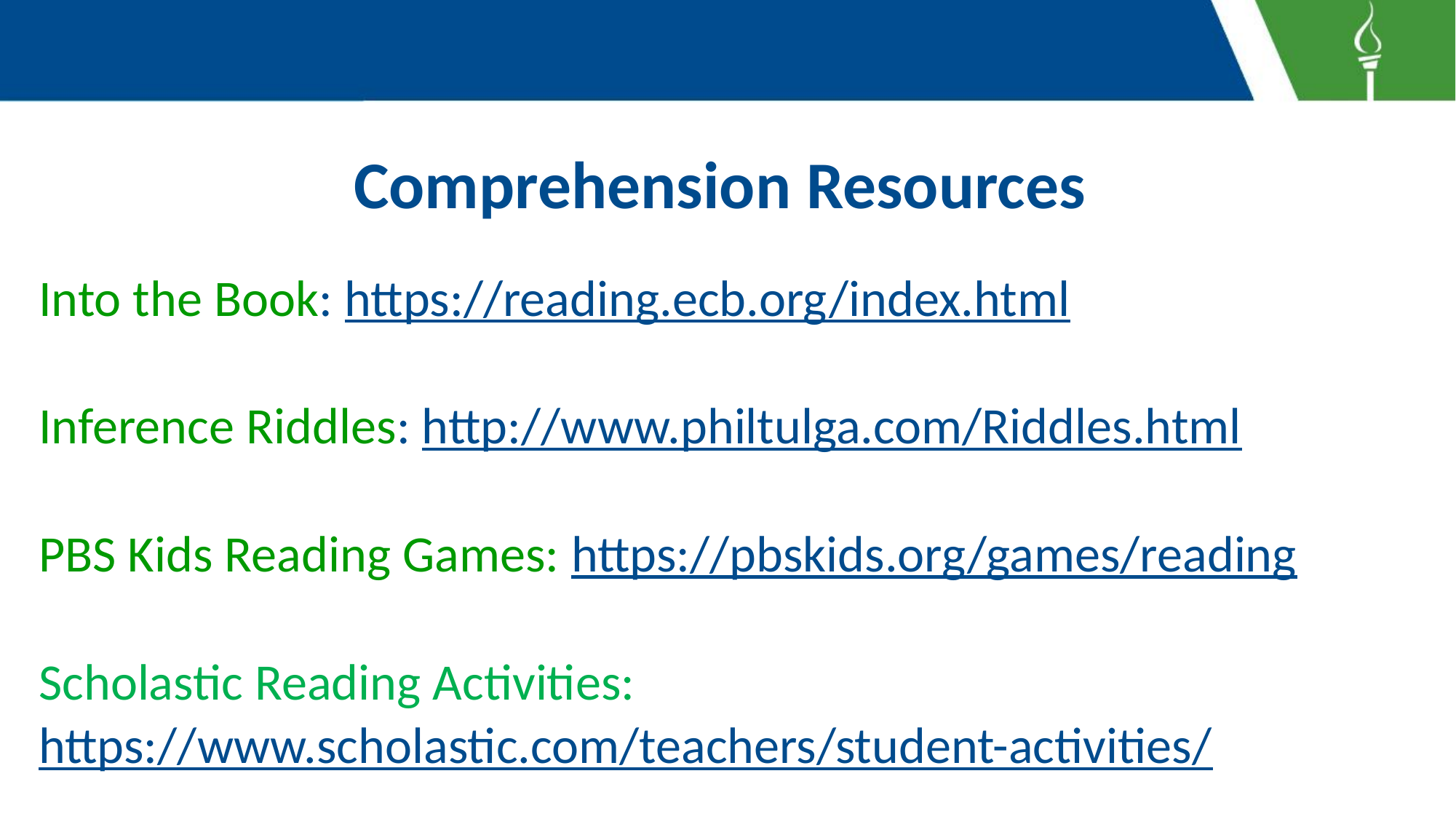

# Comprehension Resources
Into the Book: https://reading.ecb.org/index.html

Inference Riddles: http://www.philtulga.com/Riddles.html

PBS Kids Reading Games: https://pbskids.org/games/reading

Scholastic Reading Activities:
https://www.scholastic.com/teachers/student-activities/